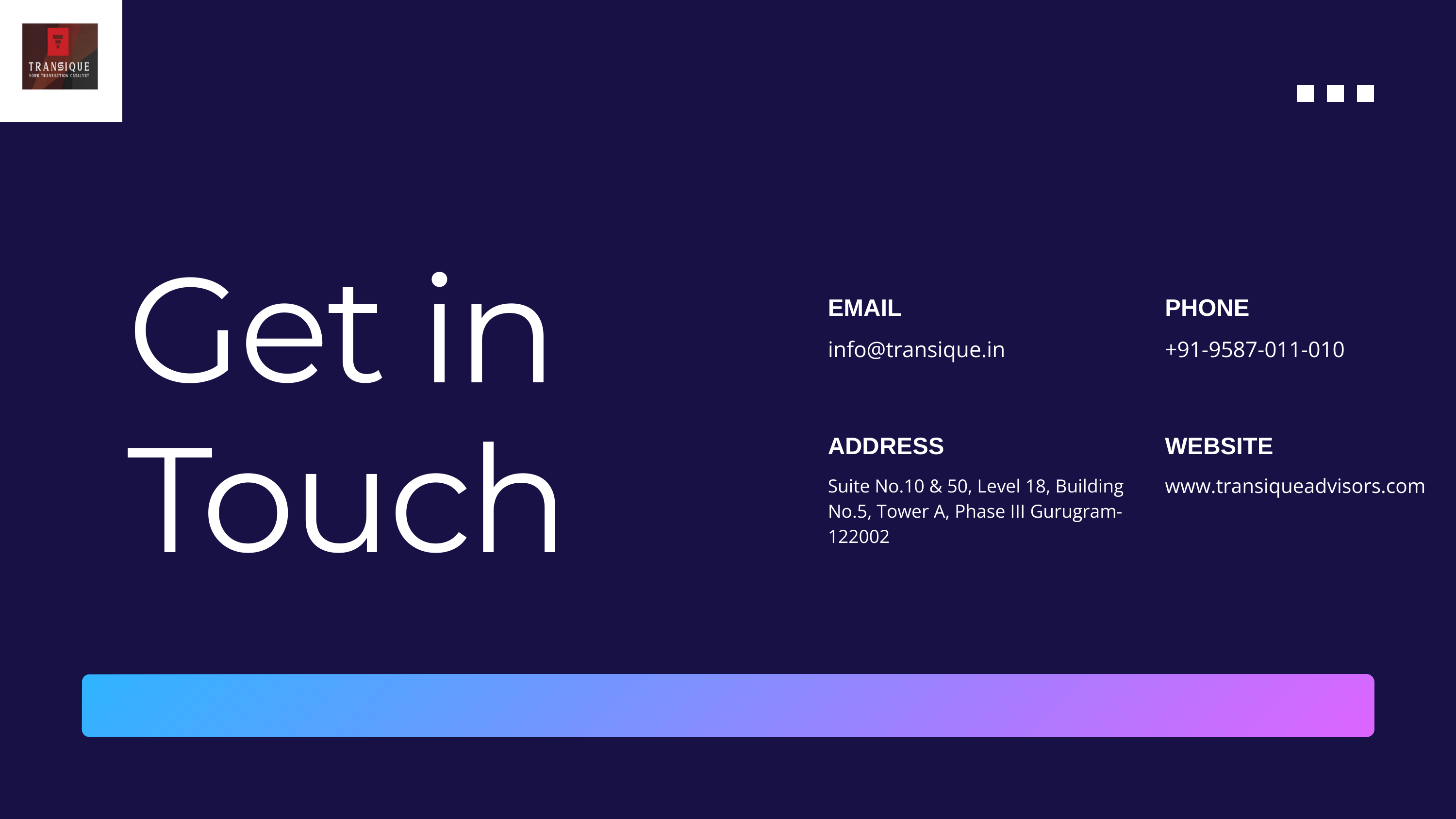

Get in Touch
EMAIL
PHONE
info@transique.in
+91-9587-011-010
ADDRESS
WEBSITE
www.transiqueadvisors.com
Suite No.10 & 50, Level 18, Building No.5, Tower A, Phase III Gurugram-122002